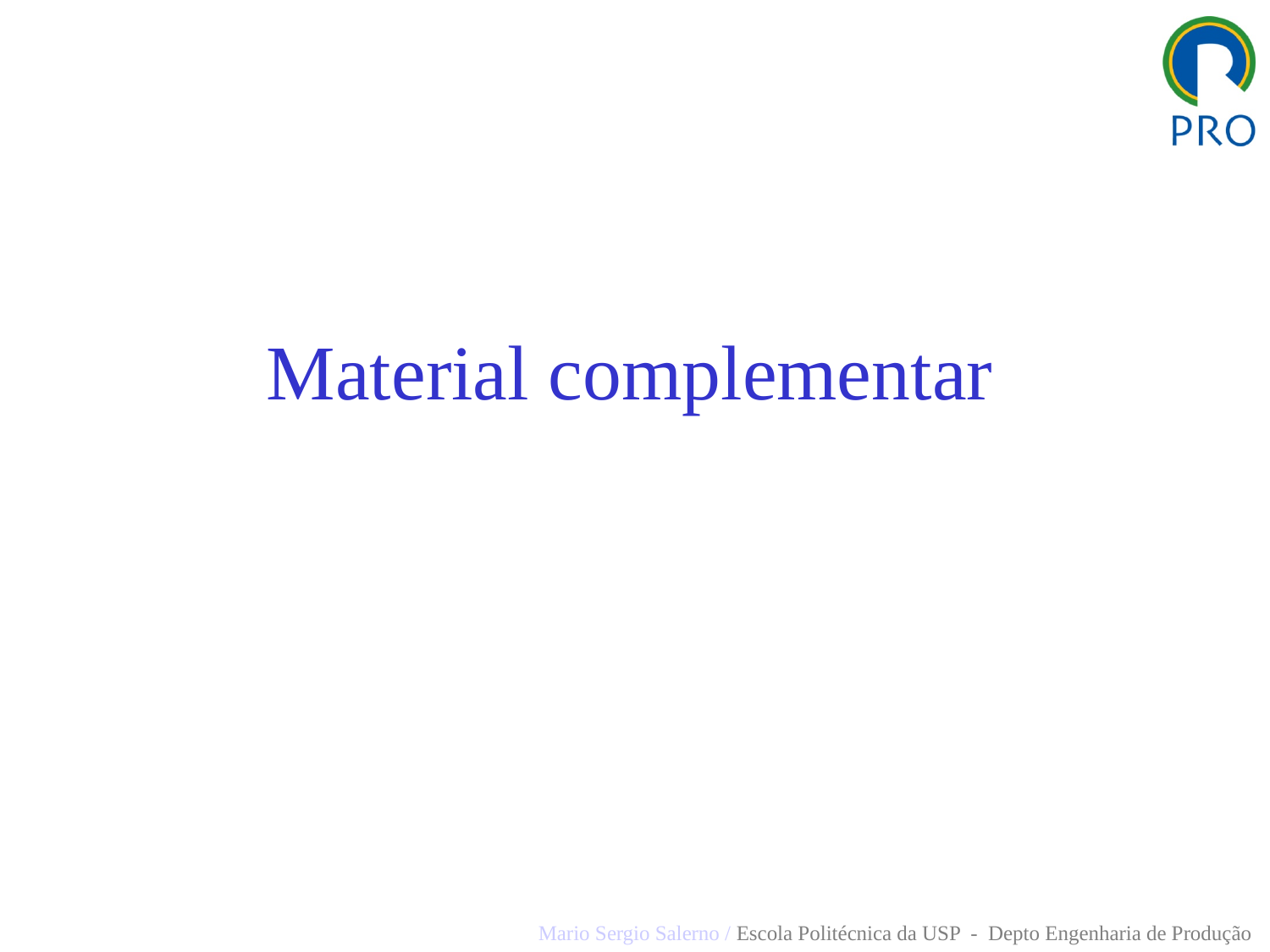

#
Material complementar

Mario Sergio Salerno / Escola Politécnica da USP  -  Depto Engenharia de Produção